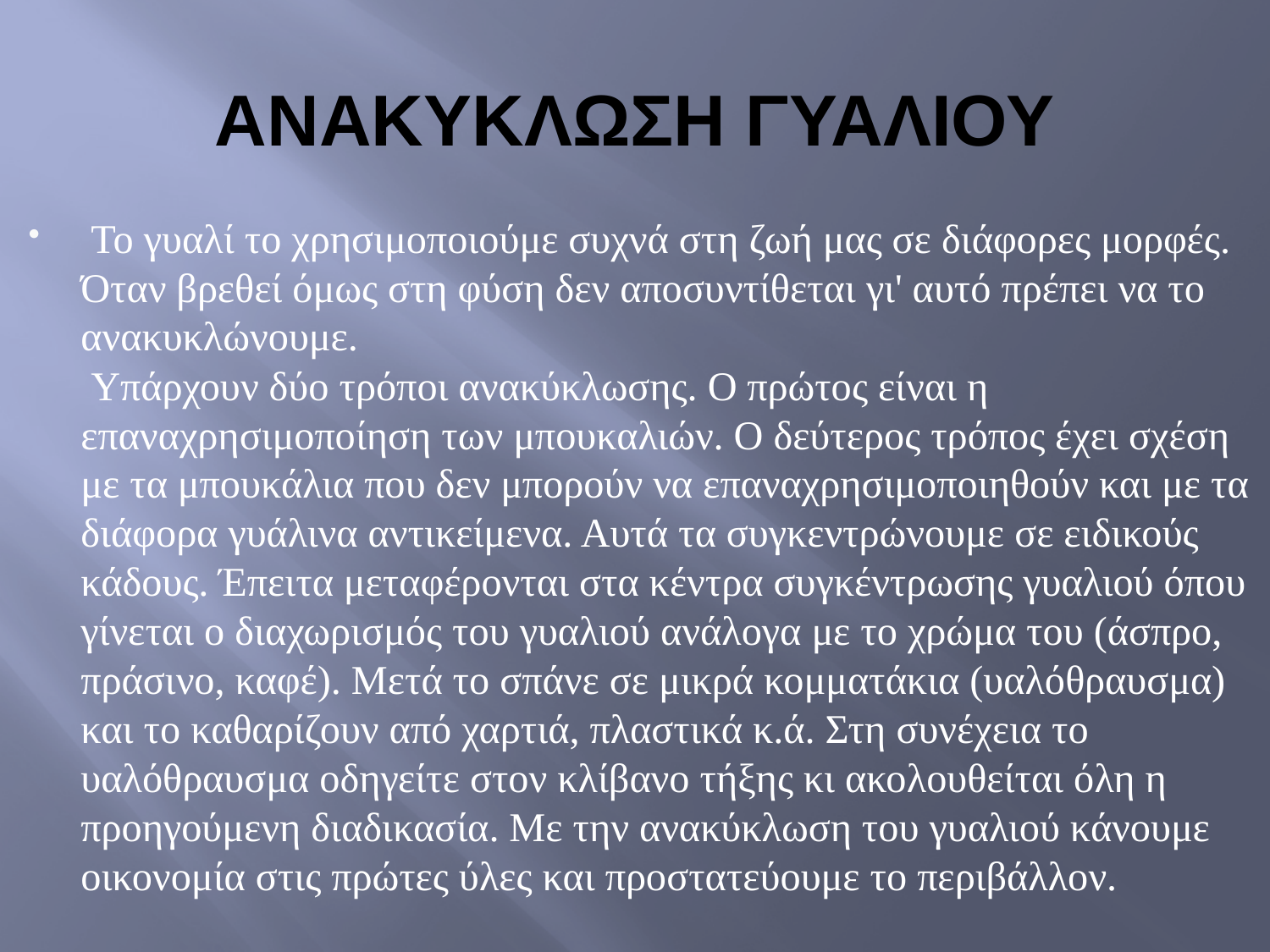

# ΑΝΑΚΥΚΛΩΣΗ ΓΥΑΛΙΟΥ
 Το γυαλί το χρησιμοποιούμε συχνά στη ζωή μας σε διάφορες μορφές. Όταν βρεθεί όμως στη φύση δεν αποσυντίθεται γι' αυτό πρέπει να το ανακυκλώνουμε.
 Υπάρχουν δύο τρόποι ανακύκλωσης. Ο πρώτος είναι η επαναχρησιμοποίηση των μπουκαλιών. Ο δεύτερος τρόπος έχει σχέση με τα μπουκάλια που δεν μπορούν να επαναχρησιμοποιηθούν και με τα διάφορα γυάλινα αντικείμενα. Αυτά τα συγκεντρώνουμε σε ειδικούς κάδους. Έπειτα μεταφέρονται στα κέντρα συγκέντρωσης γυαλιού όπου γίνεται ο διαχωρισμός του γυαλιού ανάλογα με το χρώμα του (άσπρο, πράσινο, καφέ). Μετά το σπάνε σε μικρά κομματάκια (υαλόθραυσμα) και το καθαρίζουν από χαρτιά, πλαστικά κ.ά. Στη συνέχεια το υαλόθραυσμα οδηγείτε στον κλίβανο τήξης κι ακολουθείται όλη η προηγούμενη διαδικασία. Με την ανακύκλωση του γυαλιού κάνουμε οικονομία στις πρώτες ύλες και προστατεύουμε το περιβάλλον.